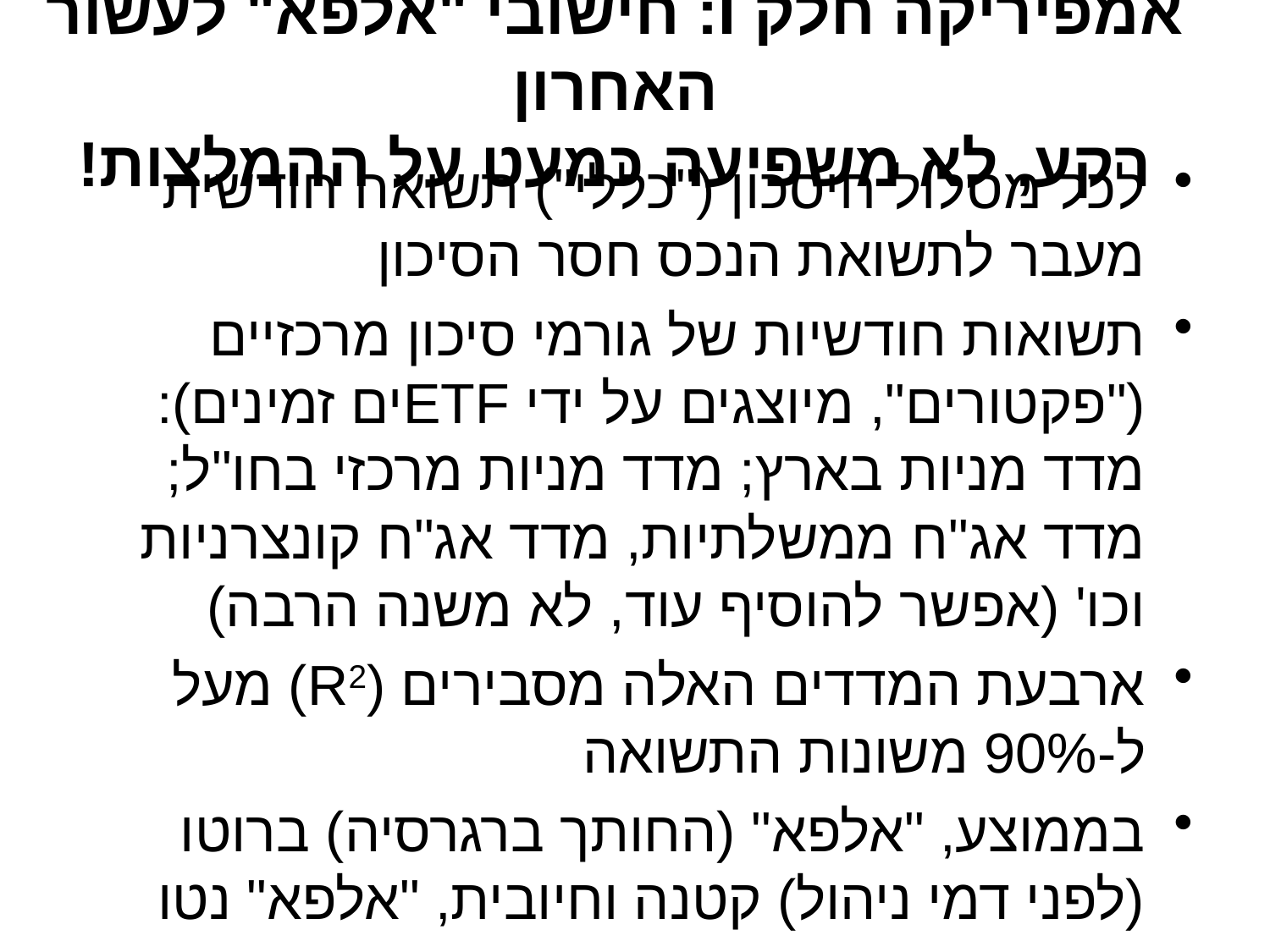

# אמפיריקה חלק I: חישובי "אלפא" לעשור האחרון רקע, לא משפיעה כמעט על ההמלצות!
לכל מסלול חיסכון ("כללי") תשואה חודשית מעבר לתשואת הנכס חסר הסיכון
תשואות חודשיות של גורמי סיכון מרכזיים ("פקטורים", מיוצגים על ידי ETFים זמינים): מדד מניות בארץ; מדד מניות מרכזי בחו"ל; מדד אג"ח ממשלתיות, מדד אג"ח קונצרניות וכו' (אפשר להוסיף עוד, לא משנה הרבה)
ארבעת המדדים האלה מסבירים (R2) מעל ל-90% משונות התשואה
בממוצע, "אלפא" (החותך ברגרסיה) ברוטו (לפני דמי ניהול) קטנה וחיובית, "אלפא" נטו אפס.